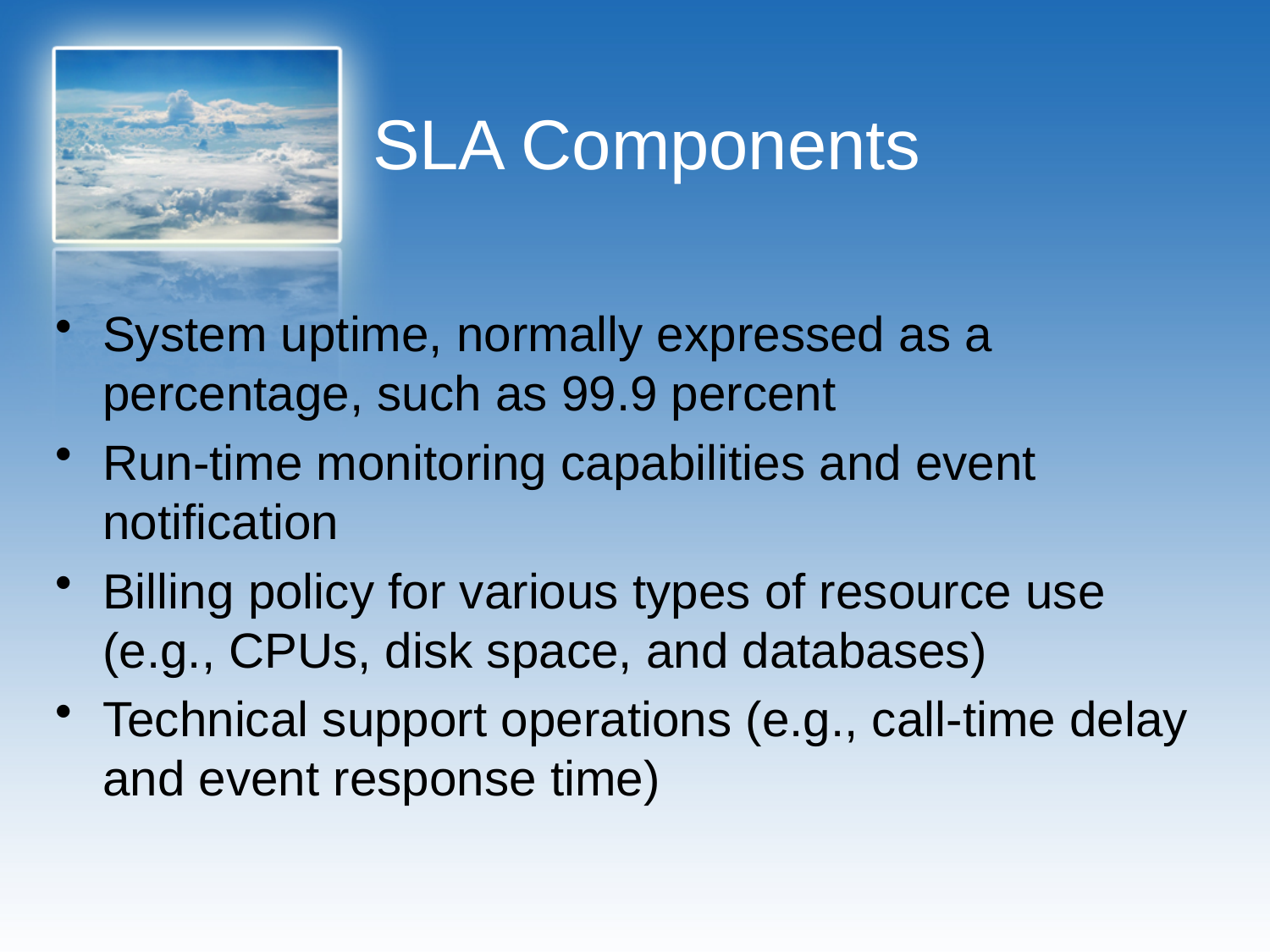

# SLA Components
System uptime, normally expressed as a percentage, such as 99.9 percent
Run-time monitoring capabilities and event notification
Billing policy for various types of resource use (e.g., CPUs, disk space, and databases)
Technical support operations (e.g., call-time delay and event response time)